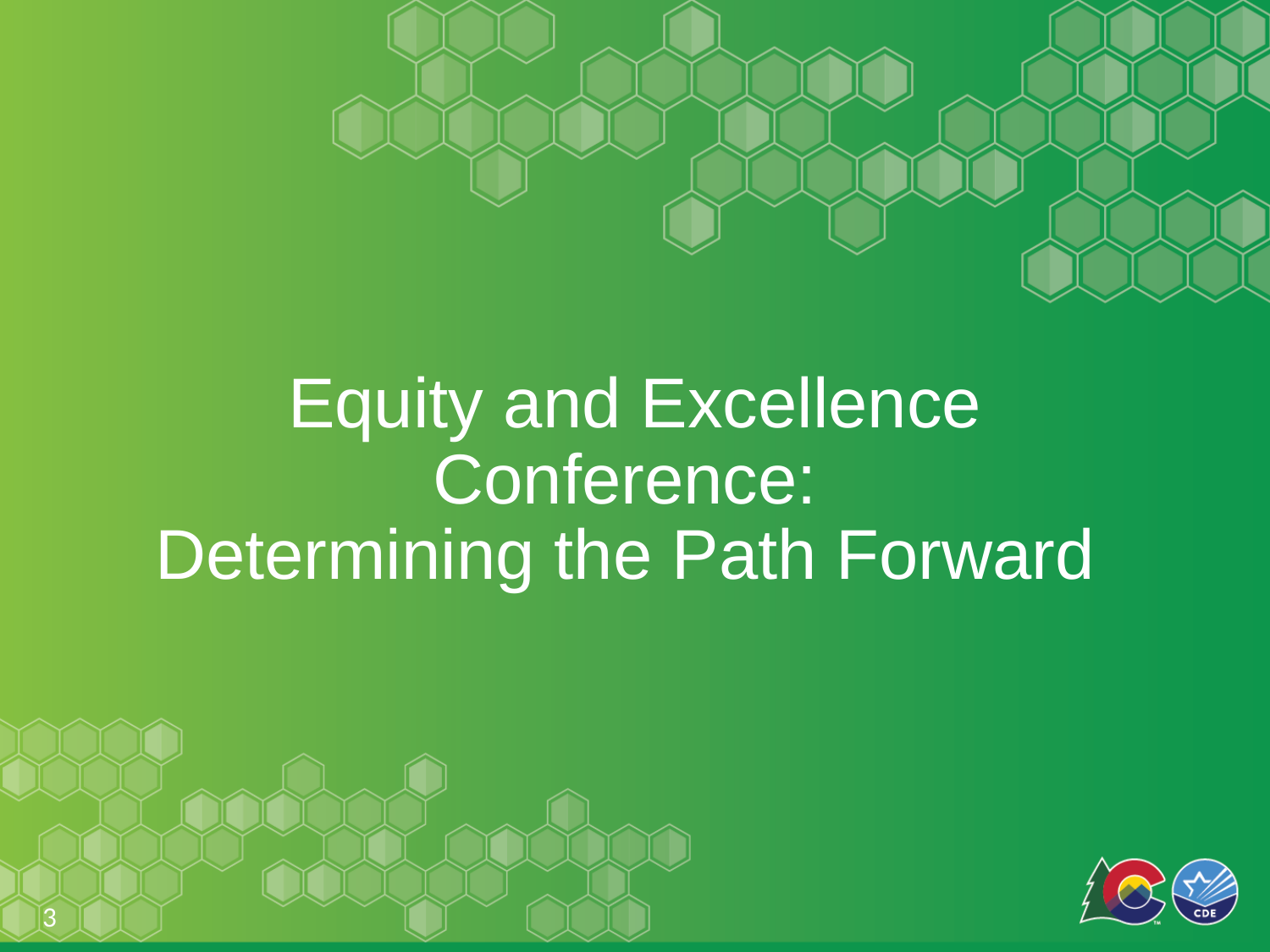

# Equity and Excellence Conference: Determining the Path Forward
3